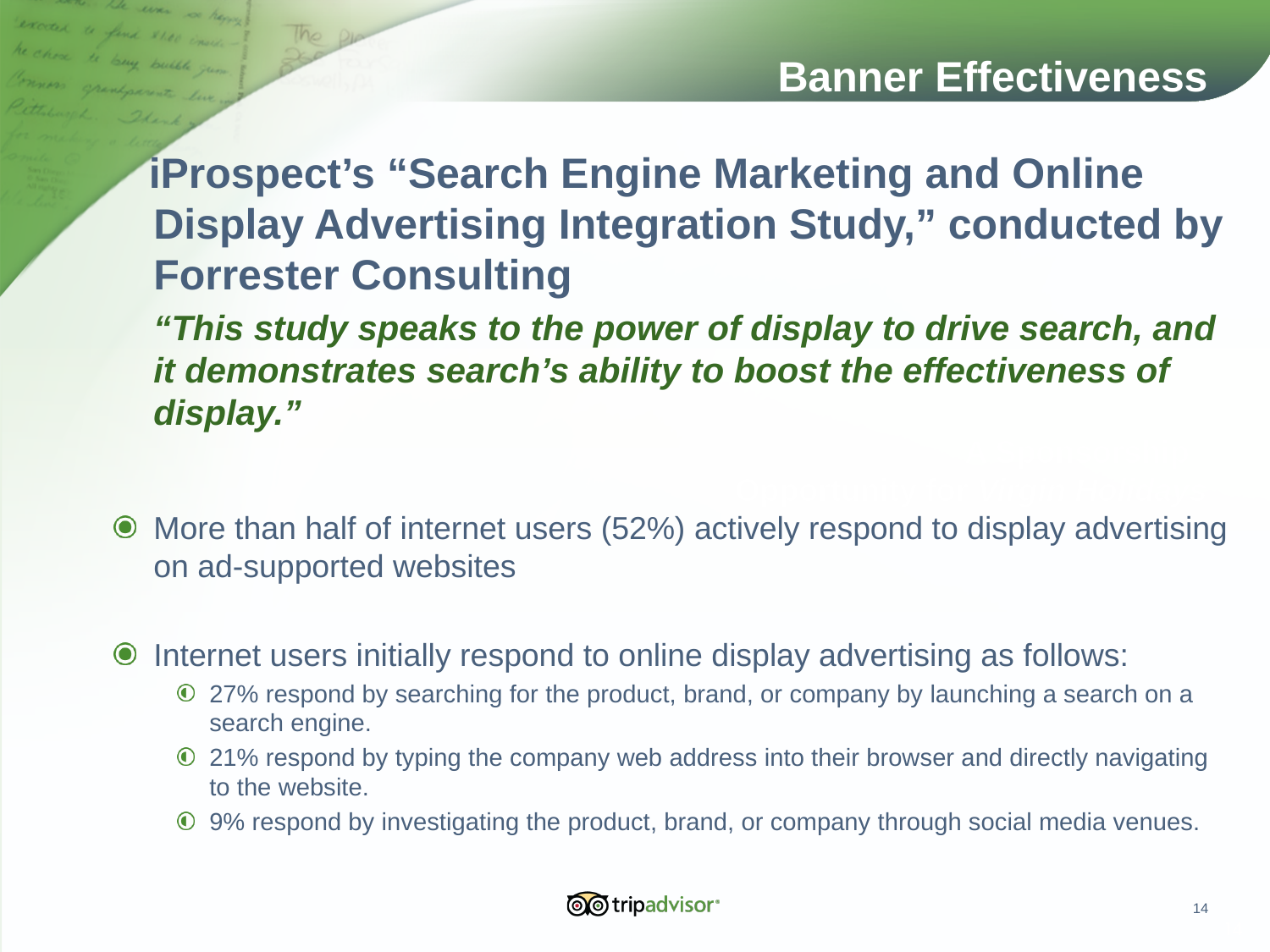

# Banner Effectiveness
     iProspect’s “Search Engine Marketing and Online Display Advertising Integration Study,” conducted by Forrester Consulting
	“This study speaks to the power of display to drive search, and it demonstrates search’s ability to boost the effectiveness of display.”

More than half of internet users (52%) actively respond to display advertising on ad-supported websites

Internet users initially respond to online display advertising as follows:
27% respond by searching for the product, brand, or company by launching a search on a search engine.
21% respond by typing the company web address into their browser and directly navigating to the website.
9% respond by investigating the product, brand, or company through social media venues.

14